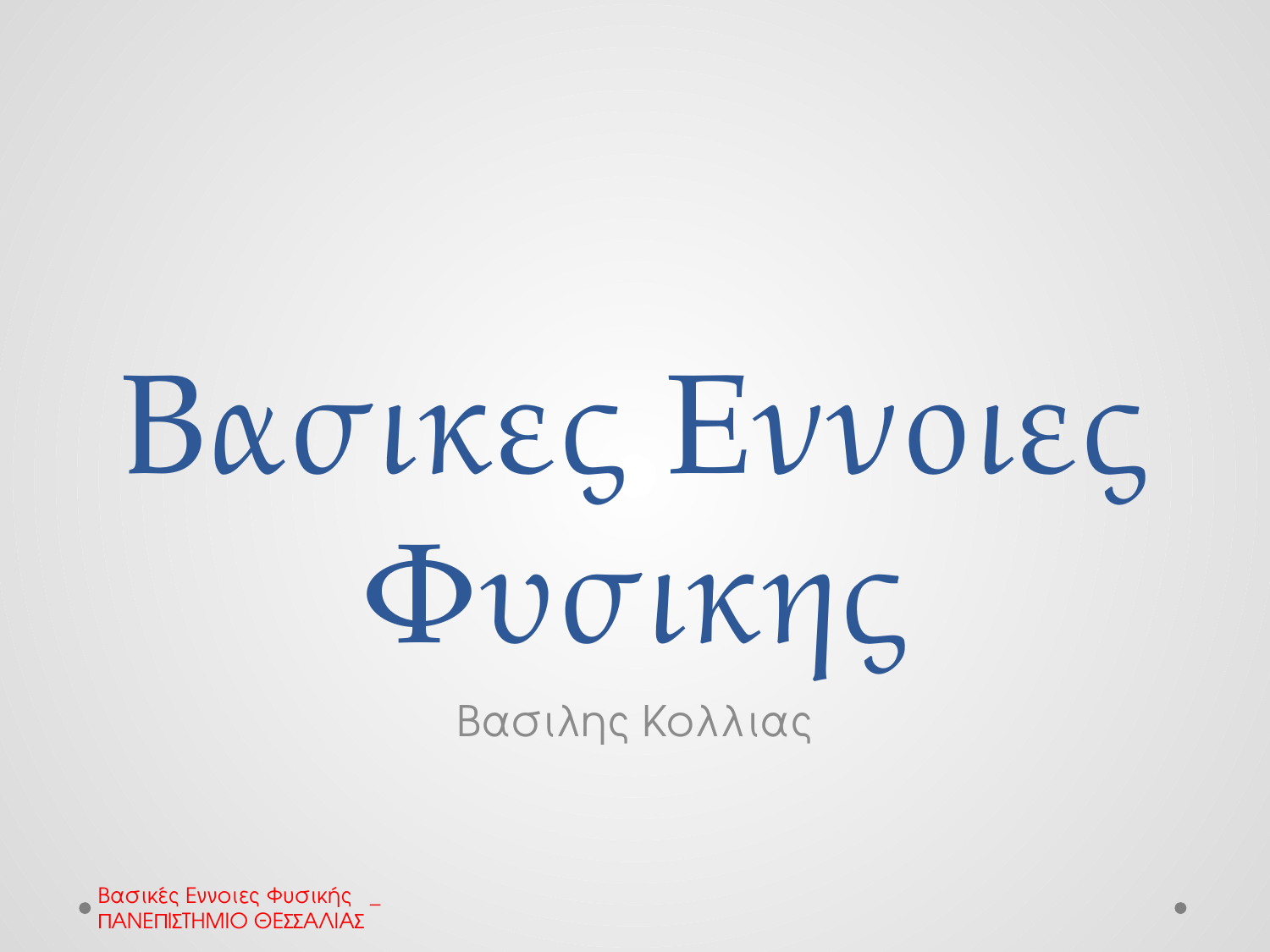

# Βασικες Εννοιες Φυσικης
Βασιλης Κολλιας
Βασικές Εννοιες Φυσικής   _ ΠΑΝΕΠΙΣΤΗΜΙΟ ΘΕΣΣΑΛΙΑΣ